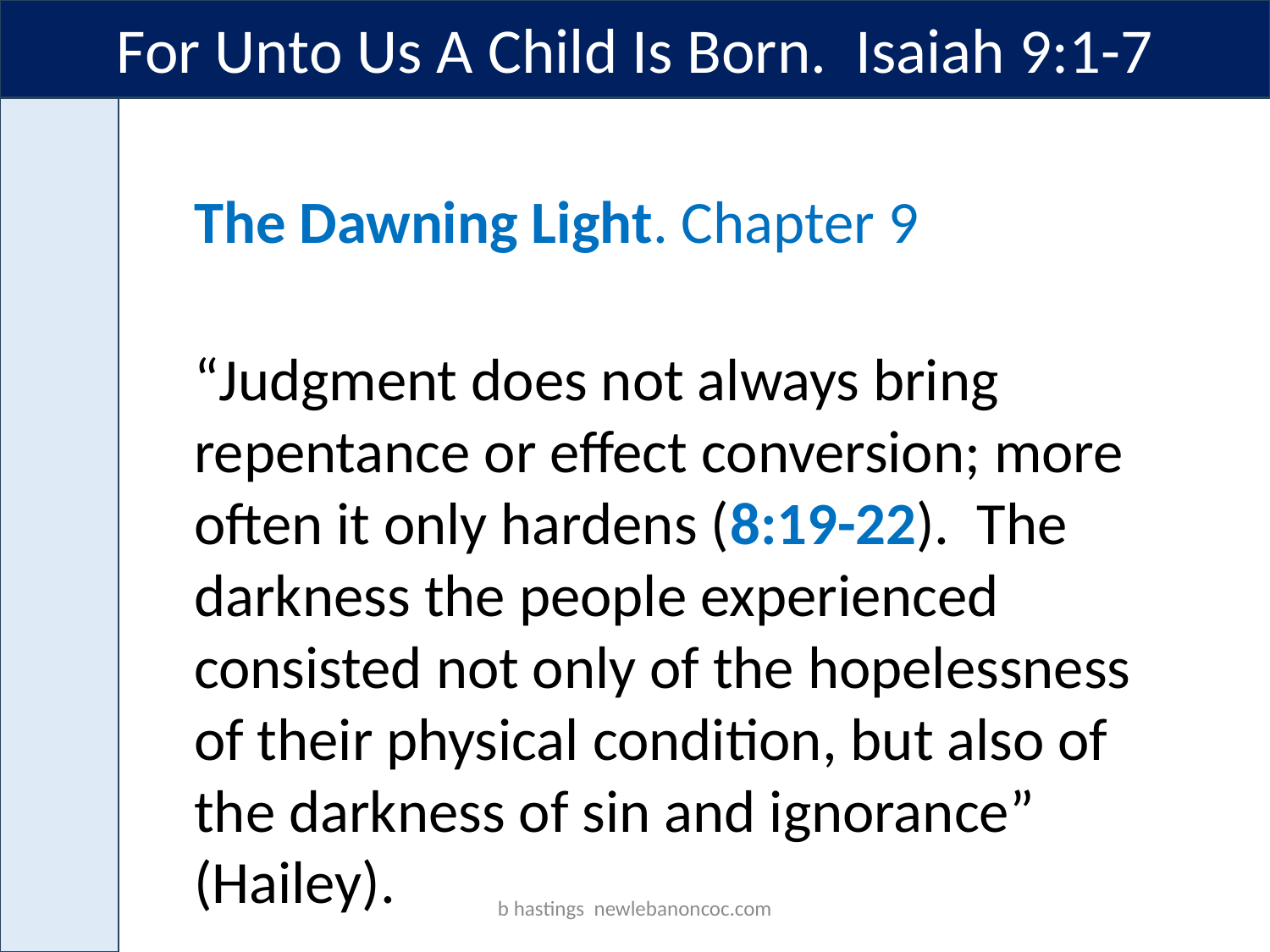

For Unto Us A Child Is Born.  Isaiah 9:1-7
The Dawning Light. Chapter 9
“Judgment does not always bring repentance or effect conversion; more often it only hardens (8:19-22).  The darkness the people experienced consisted not only of the hopelessness of their physical condition, but also of the darkness of sin and ignorance” (Hailey).
b hastings  newlebanoncoc.com